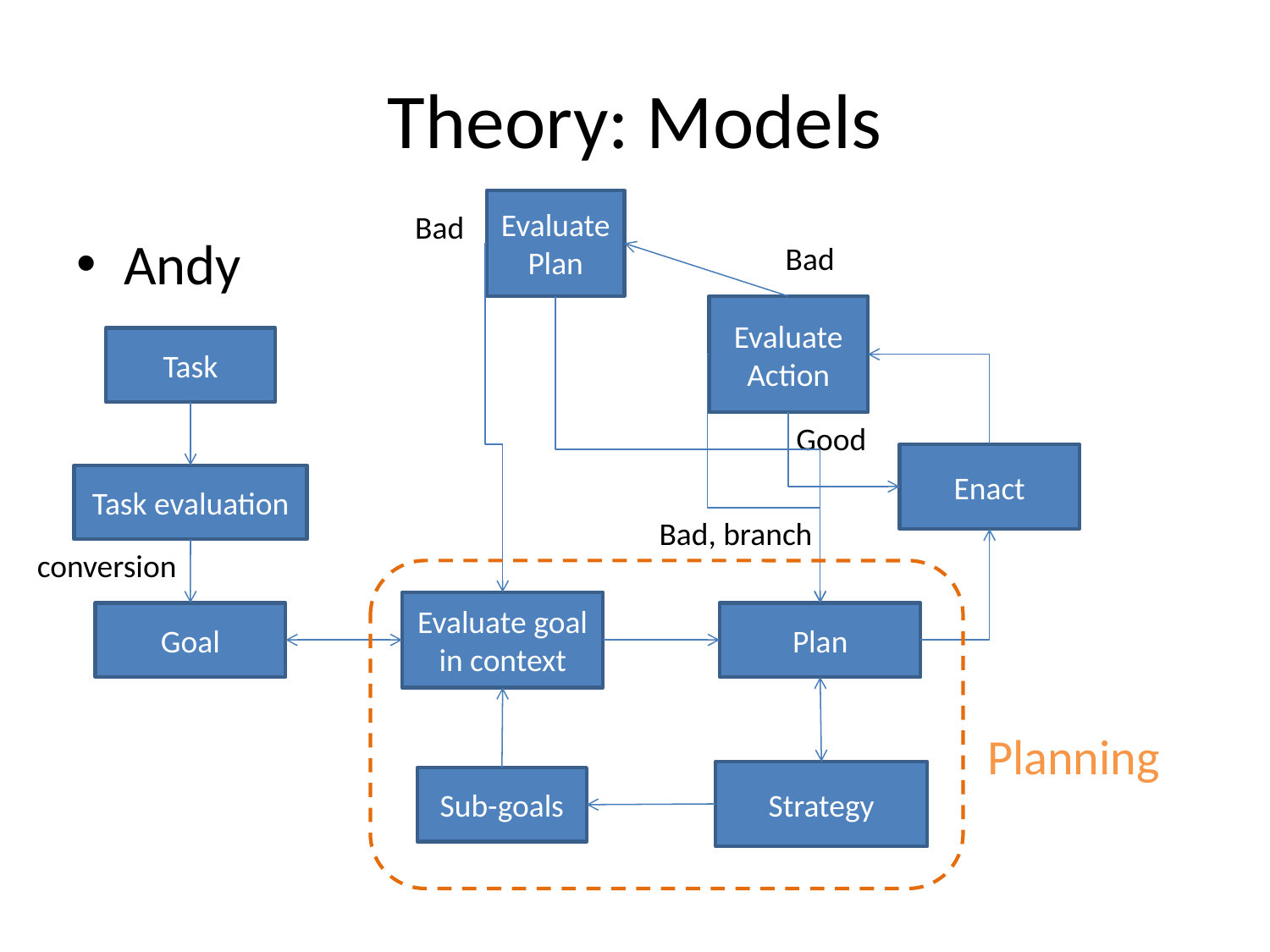

# Theory: Models
Evaluate Plan
Bad
Andy
Bad
Evaluate
Action
Task
Good
Enact
Task evaluation
Bad, branch
conversion

Evaluate goal in context
Goal
Plan
Planning
Strategy
Sub-goals